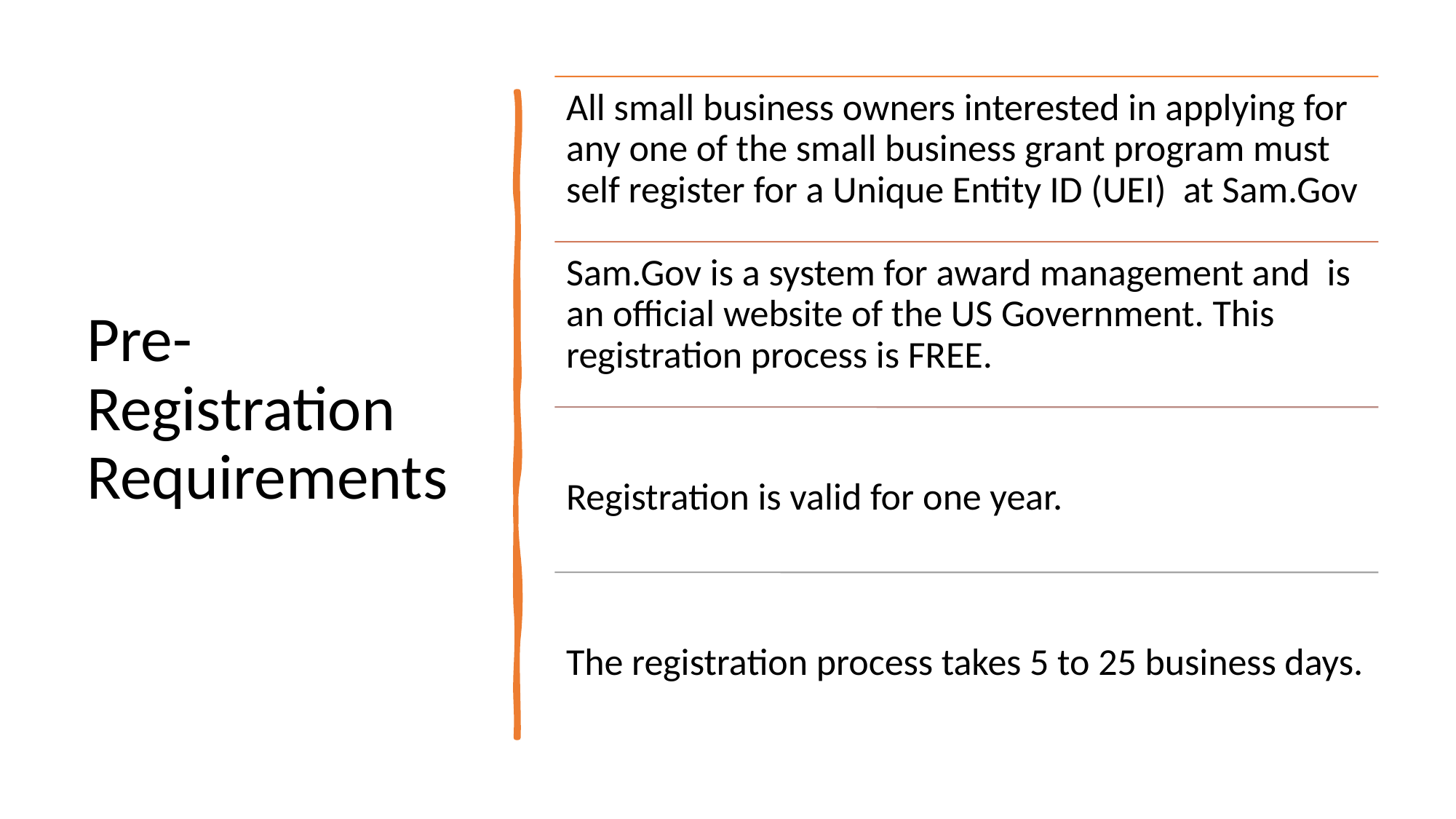

All small business owners interested in applying for any one of the small business grant program must self register for a Unique Entity ID (UEI)  at Sam.Gov
Sam.Gov is a system for award management and  is an official website of the US Government. This registration process is FREE.

Registration is valid for one year.

The registration process takes 5 to 25 business days.
# Pre-Registration Requirements